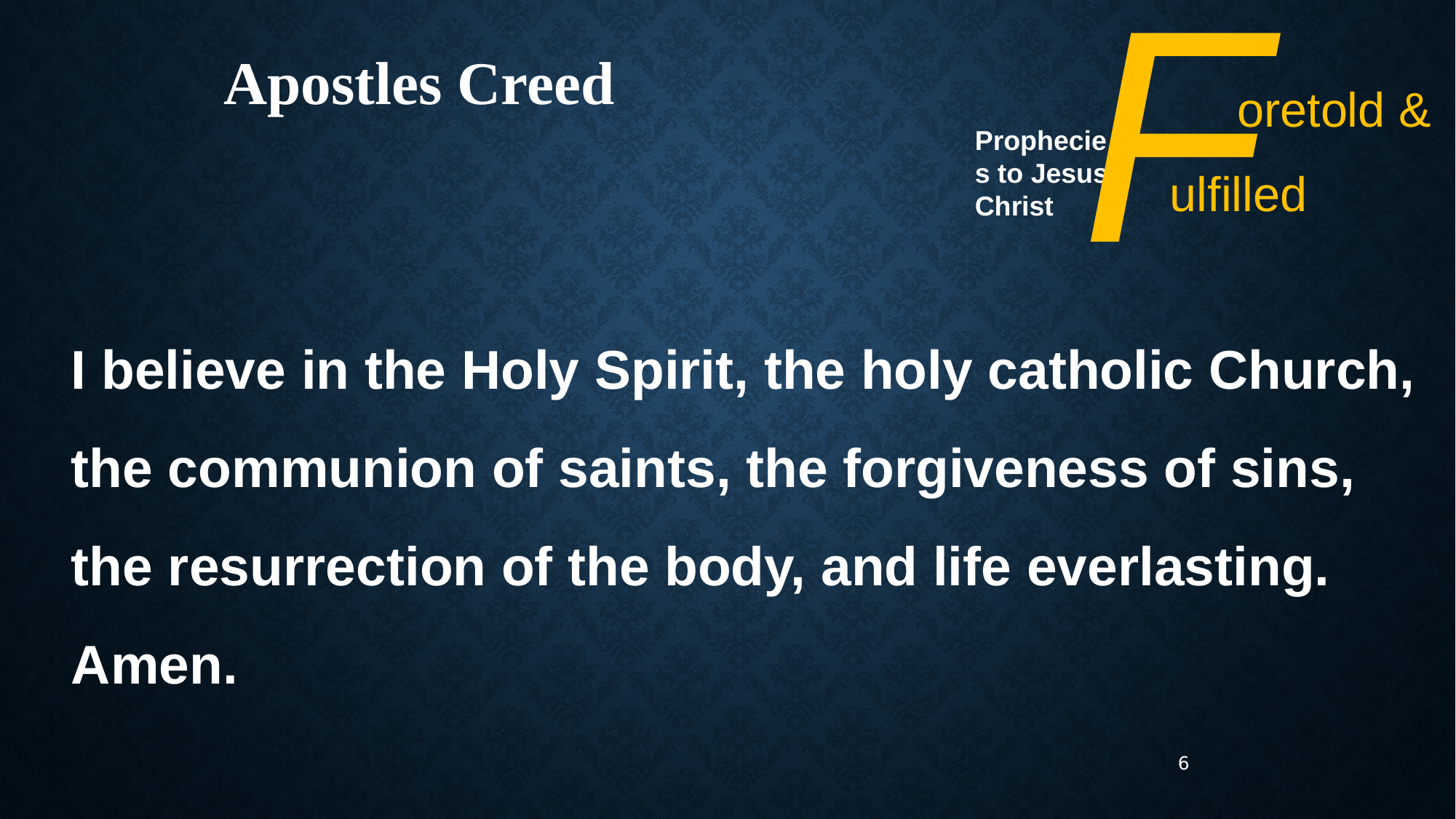

F
oretold &
ulfilled
Prophecies to Jesus Christ
Apostles Creed

I believe in the Holy Spirit, the holy catholic Church,
the communion of saints, the forgiveness of sins,
the resurrection of the body, and life everlasting.     Amen.

6